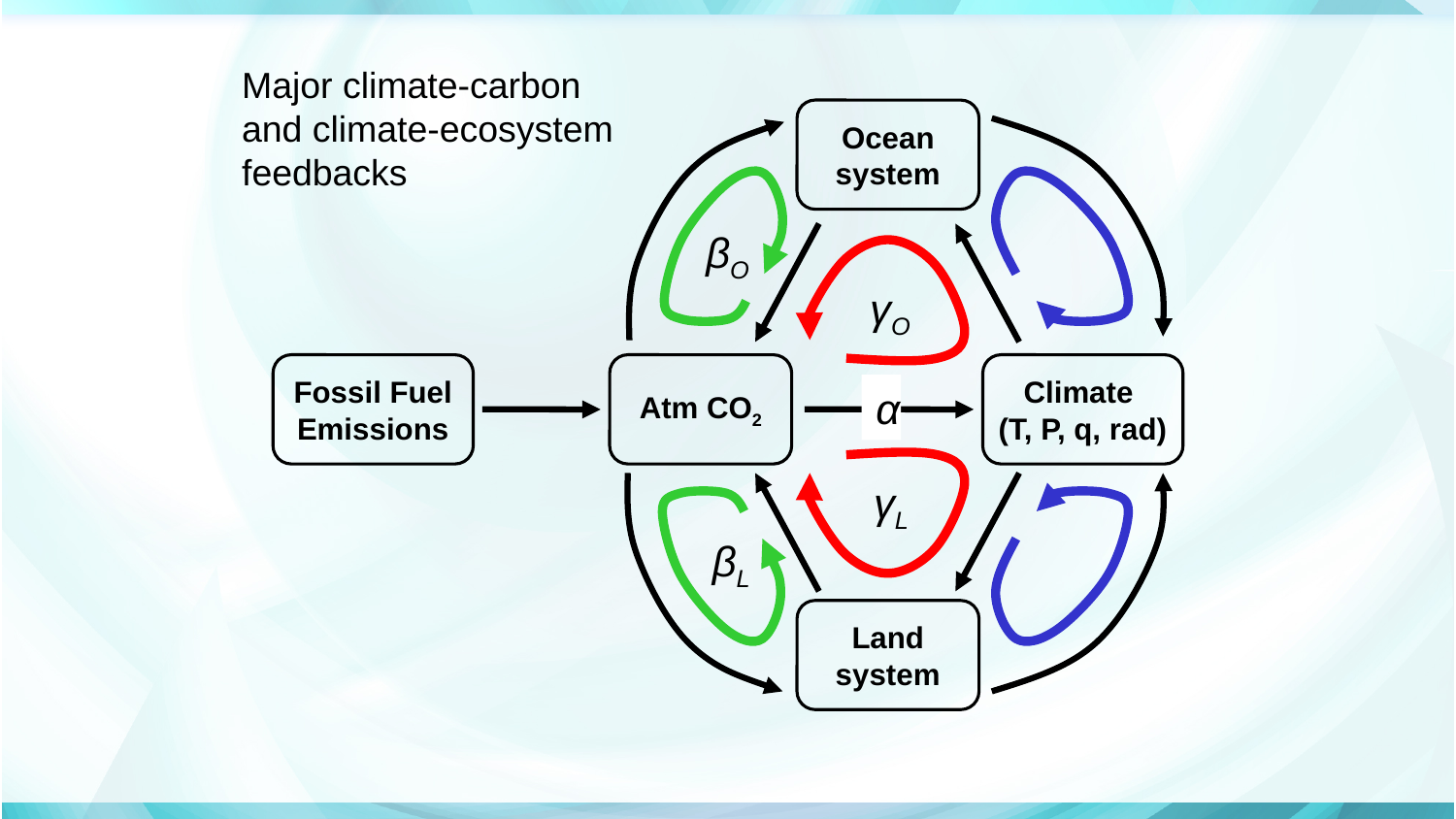

Major climate-carbon and climate-ecosystem feedbacks
Ocean system

βO

γO
Fossil Fuel Emissions
Atm CO2
Climate
(T, P, q, rad)
α

γL

βL
Land system